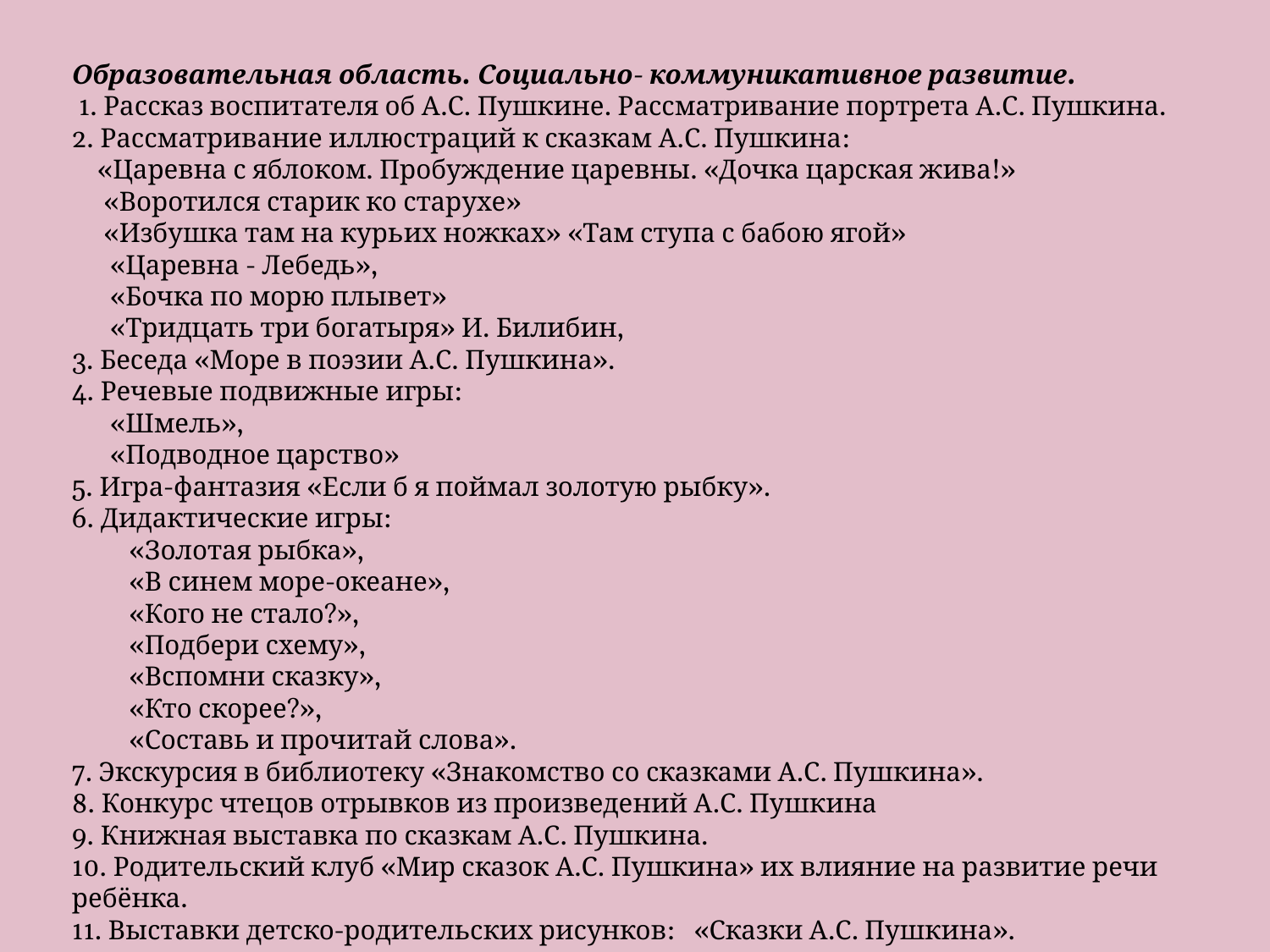

Образовательная область. Социально- коммуникативное развитие.
 1. Рассказ воспитателя об А.С. Пушкине. Рассматривание портрета А.С. Пушкина.
2. Рассматривание иллюстраций к сказкам А.С. Пушкина:
    «Царевна с яблоком. Пробуждение царевны. «Дочка царская жива!»
     «Воротился старик ко старухе»
     «Избушка там на курьих ножках» «Там ступа с бабою ягой»
      «Царевна - Лебедь»,
      «Бочка по морю плывет»
      «Тридцать три богатыря» И. Билибин,
3. Беседа «Море в поэзии А.С. Пушкина».
4. Речевые подвижные игры:
      «Шмель»,
      «Подводное царство»
5. Игра-фантазия «Если б я поймал золотую рыбку».
6. Дидактические игры:
         «Золотая рыбка»,
         «В синем море-океане»,
         «Кого не стало?»,
         «Подбери схему»,
         «Вспомни сказку»,
         «Кто скорее?»,
         «Составь и прочитай слова».
7. Экскурсия в библиотеку «Знакомство со сказками А.С. Пушкина».
8. Конкурс чтецов отрывков из произведений А.С. Пушкина
9. Книжная выставка по сказкам А.С. Пушкина.
10. Родительский клуб «Мир сказок А.С. Пушкина» их влияние на развитие речи ребёнка.
11. Выставки детско-родительских рисунков:   «Сказки А.С. Пушкина».